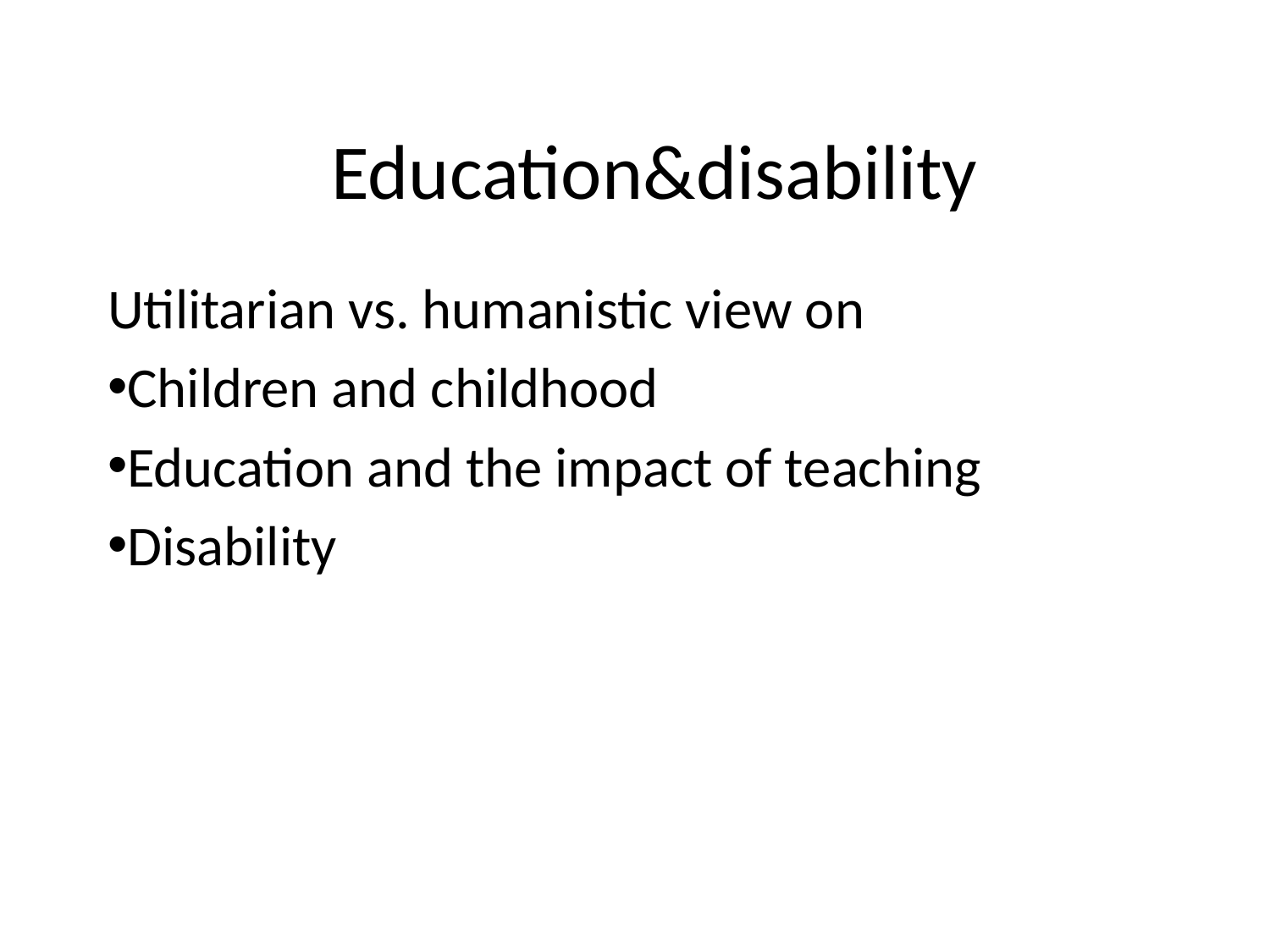

# Education&disability
Utilitarian vs. humanistic view on
Children and childhood
Education and the impact of teaching
Disability